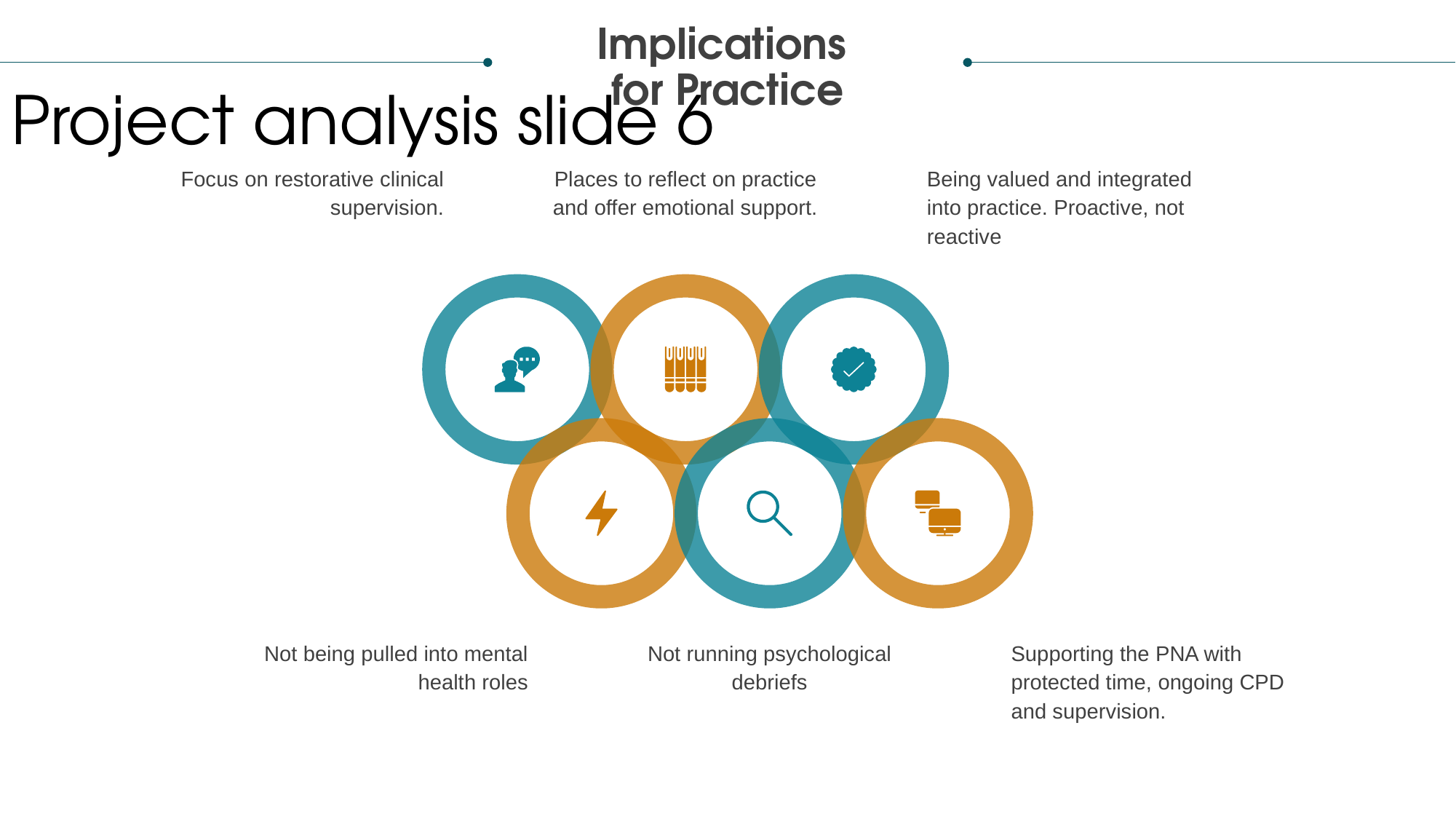

Implications
for Practice
Project analysis slide 6
Focus on restorative clinical supervision.
Places to reflect on practice and offer emotional support.
Being valued and integrated into practice. Proactive, not reactive

Not being pulled into mental health roles
Not running psychological debriefs
Supporting the PNA with protected time, ongoing CPD and supervision.